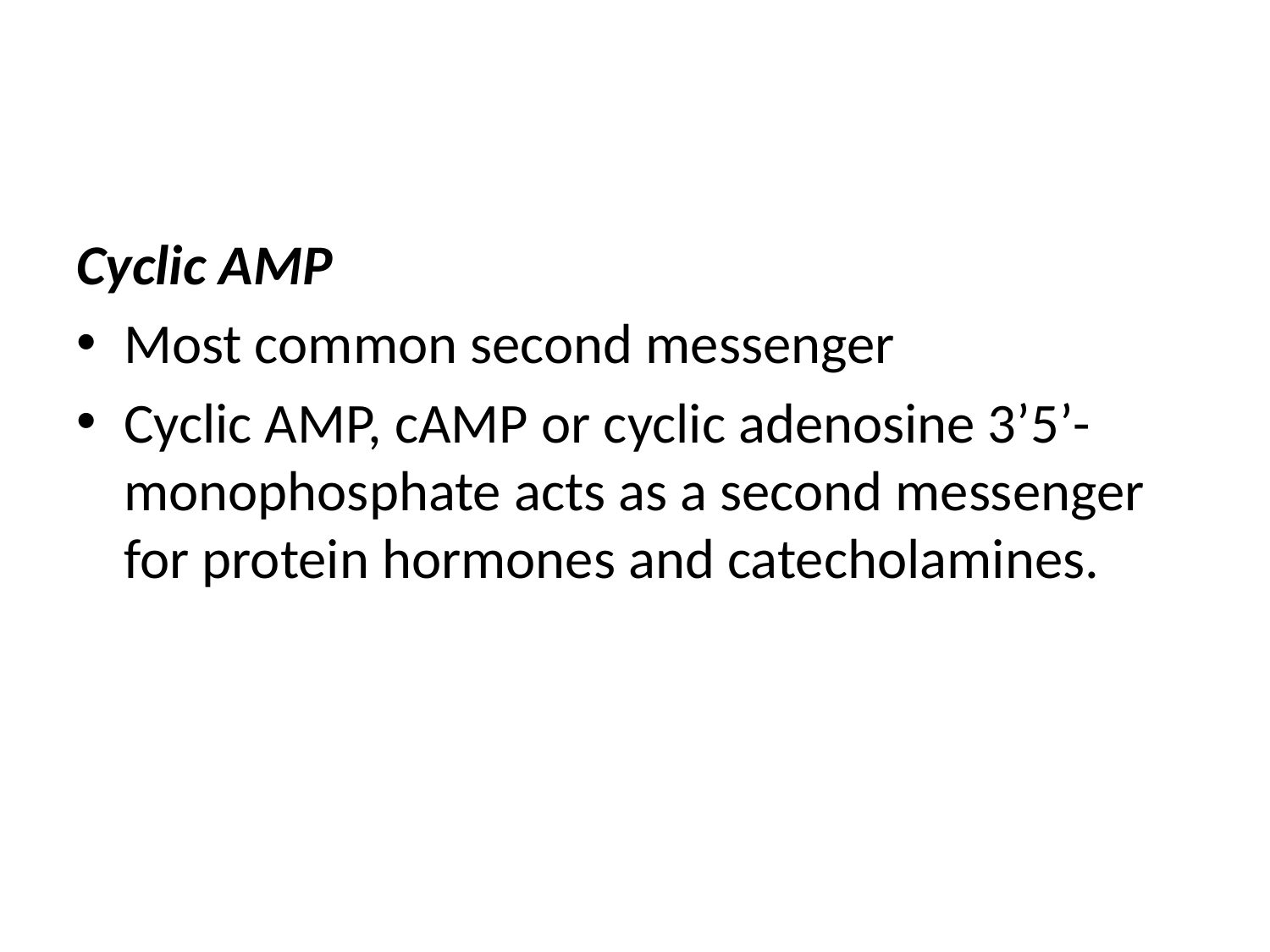

#
Cyclic AMP
Most common second messenger
Cyclic AMP, cAMP or cyclic adenosine 3’5’-monophosphate acts as a second messenger for protein hormones and catecholamines.